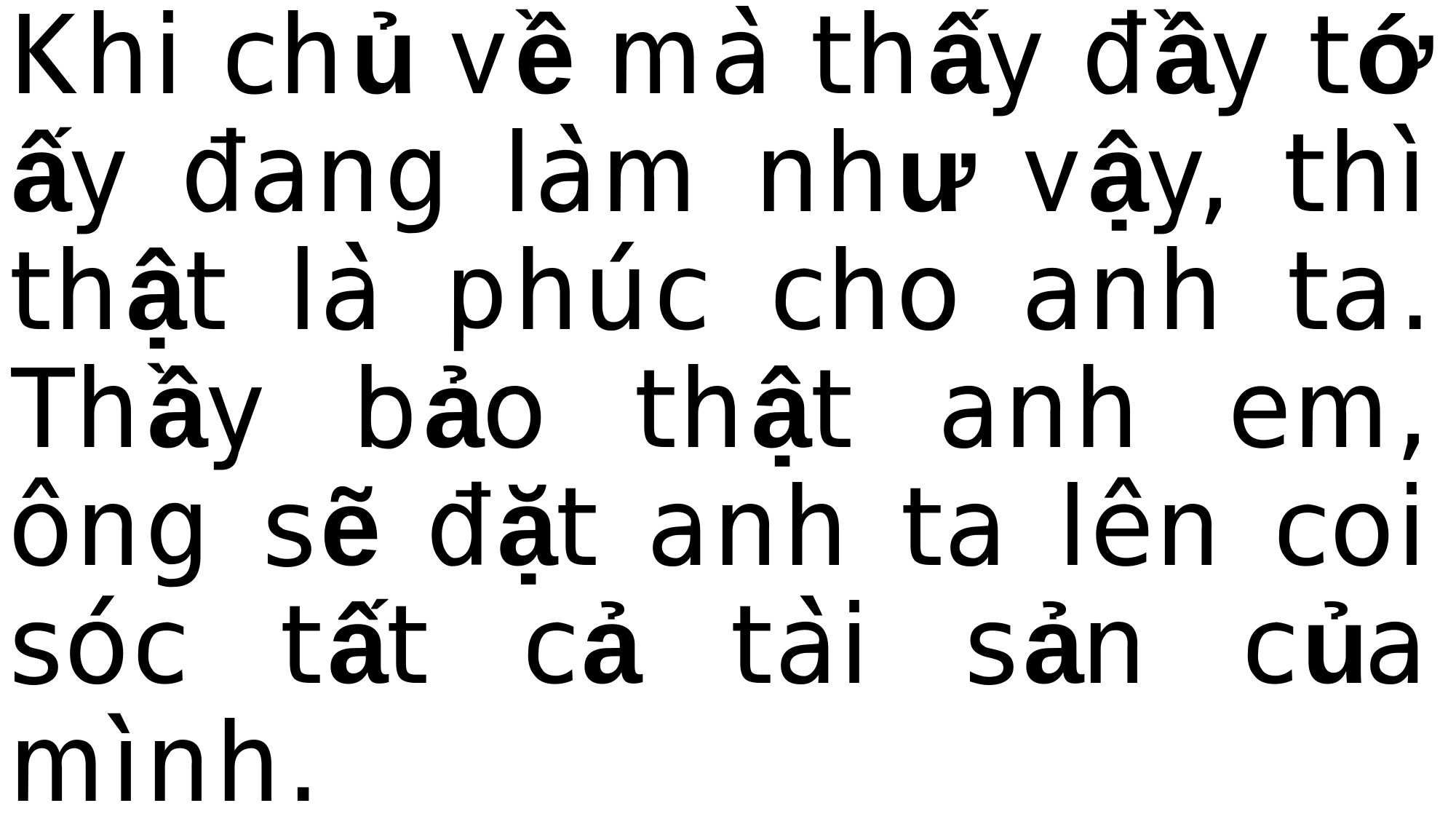

# Khi chủ về mà thấy đầy tớ ấy đang làm như vậy, thì thật là phúc cho anh ta. Thầy bảo thật anh em, ông sẽ đặt anh ta lên coi sóc tất cả tài sản của mình.